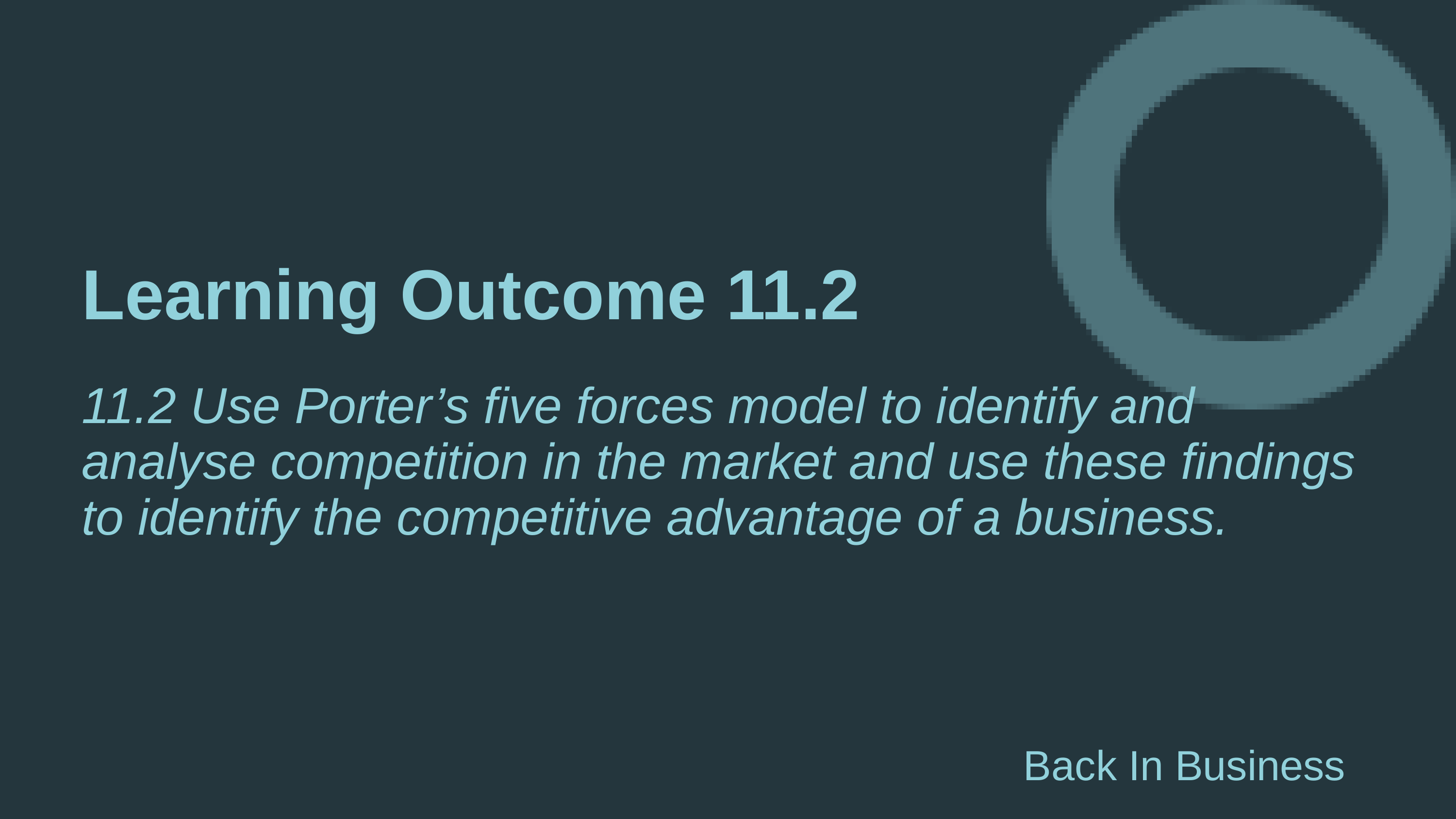

Learning Outcome 11.2
11.2 Use Porter’s five forces model to identify and analyse competition in the market and use these findings to identify the competitive advantage of a business.
Back In Business